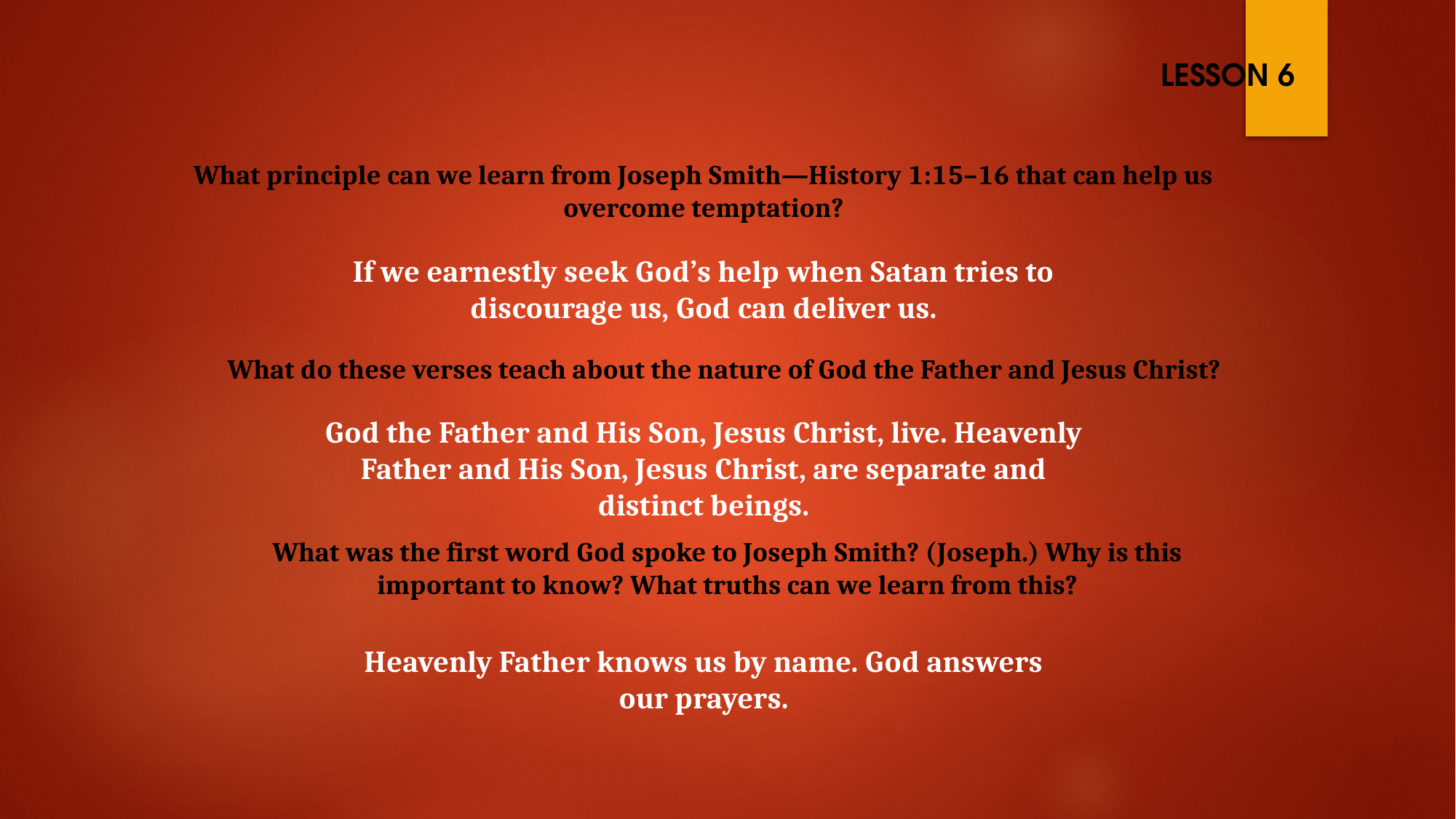

LESSON 6

What principle can we learn from Joseph Smith—History 1:15–16 that can help us overcome temptation?
If we earnestly seek God’s help when Satan tries to discourage us, God can deliver us.
What do these verses teach about the nature of God the Father and Jesus Christ?
God the Father and His Son, Jesus Christ, live. Heavenly Father and His Son, Jesus Christ, are separate and distinct beings.
What was the first word God spoke to Joseph Smith? (Joseph.) Why is this important to know? What truths can we learn from this?
Heavenly Father knows us by name. God answers our prayers.